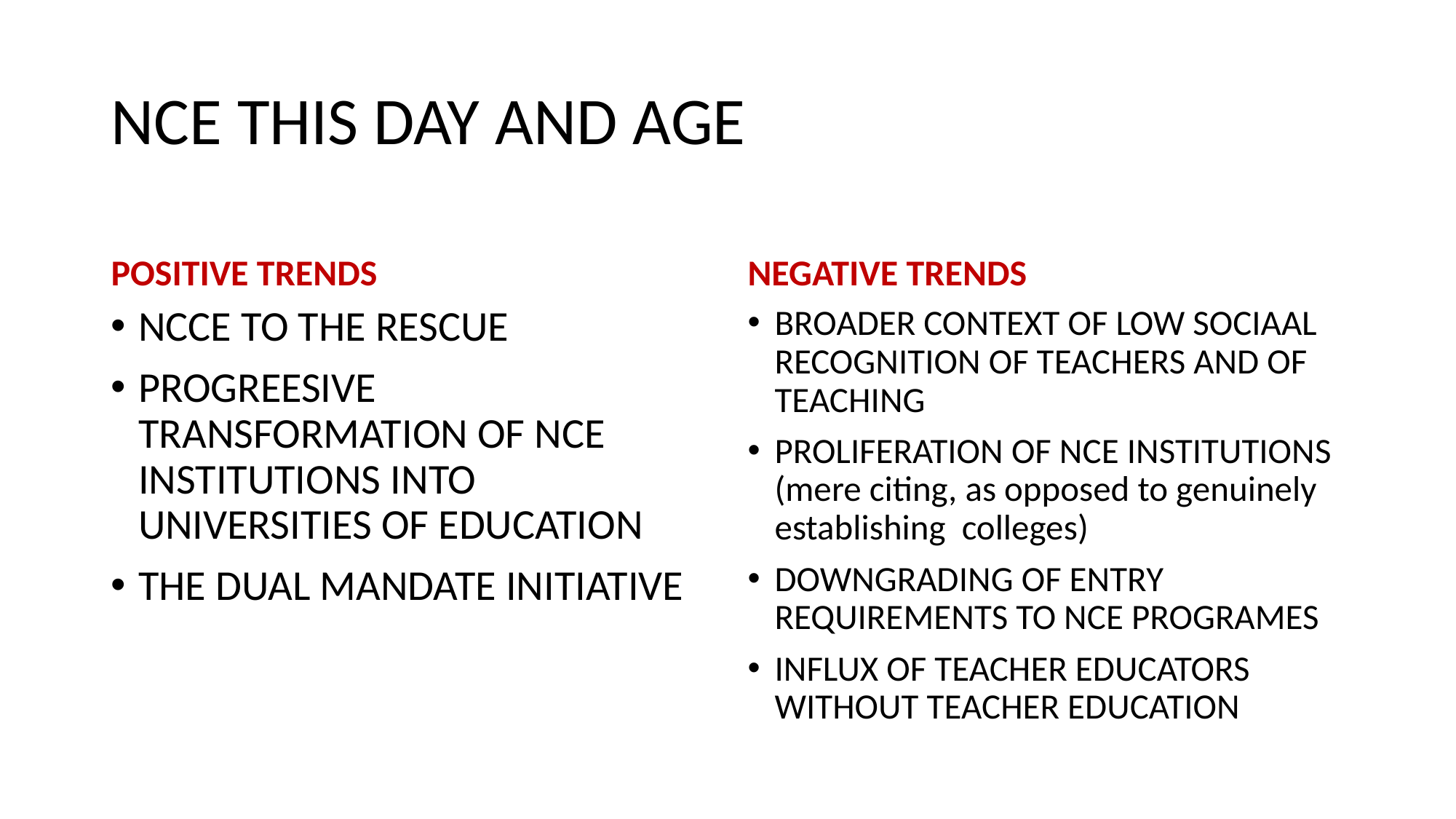

# NCE THIS DAY AND AGE
POSITIVE TRENDS
NEGATIVE TRENDS
NCCE TO THE RESCUE
PROGREESIVE TRANSFORMATION OF NCE INSTITUTIONS INTO UNIVERSITIES OF EDUCATION
THE DUAL MANDATE INITIATIVE
BROADER CONTEXT OF LOW SOCIAAL RECOGNITION OF TEACHERS AND OF TEACHING
PROLIFERATION OF NCE INSTITUTIONS (mere citing, as opposed to genuinely establishing  colleges)
DOWNGRADING OF ENTRY REQUIREMENTS TO NCE PROGRAMES
INFLUX OF TEACHER EDUCATORS WITHOUT TEACHER EDUCATION